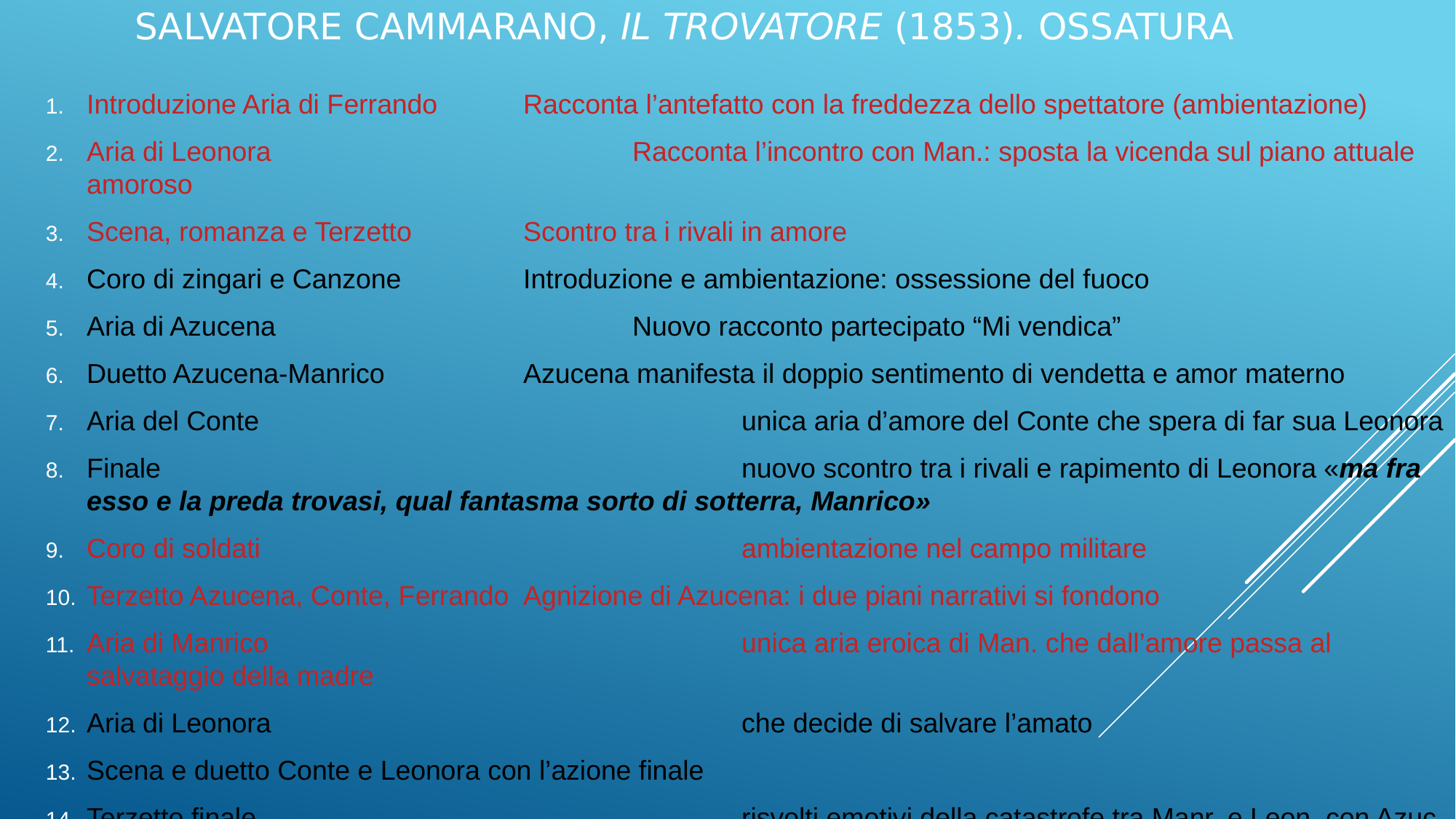

# Salvatore Cammarano, Il Trovatore (1853). Ossatura
Introduzione Aria di Ferrando	Racconta l’antefatto con la freddezza dello spettatore (ambientazione)
Aria di Leonora				Racconta l’incontro con Man.: sposta la vicenda sul piano attuale amoroso
Scena, romanza e Terzetto		Scontro tra i rivali in amore
Coro di zingari e Canzone		Introduzione e ambientazione: ossessione del fuoco
Aria di Azucena				Nuovo racconto partecipato “Mi vendica”
Duetto Azucena-Manrico		Azucena manifesta il doppio sentimento di vendetta e amor materno
Aria del Conte					unica aria d’amore del Conte che spera di far sua Leonora
Finale					nuovo scontro tra i rivali e rapimento di Leonora «ma fra esso e la preda trovasi, qual fantasma sorto di sotterra, Manrico»
Coro di soldati					ambientazione nel campo militare
Terzetto Azucena, Conte, Ferrando	Agnizione di Azucena: i due piani narrativi si fondono
Aria di Manrico					unica aria eroica di Man. che dall’amore passa al salvataggio della madre
Aria di Leonora					che decide di salvare l’amato
Scena e duetto Conte e Leonora con l’azione finale
Terzetto finale					risvolti emotivi della catastrofe tra Manr. e Leon. con Azuc. in delirio